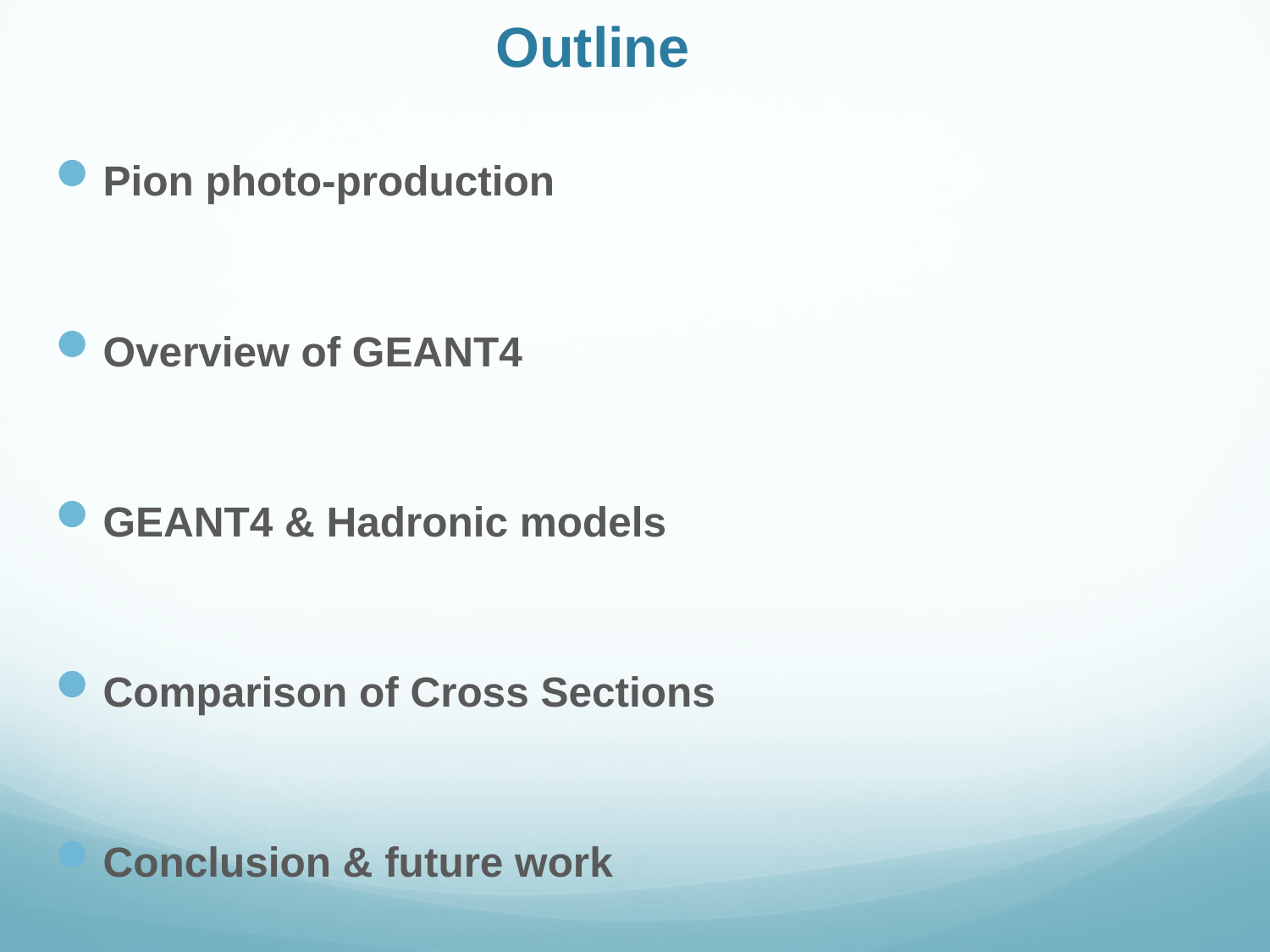

# Outline
Pion photo-production

Overview of GEANT4

GEANT4 & Hadronic models

Comparison of Cross Sections

Conclusion & future work